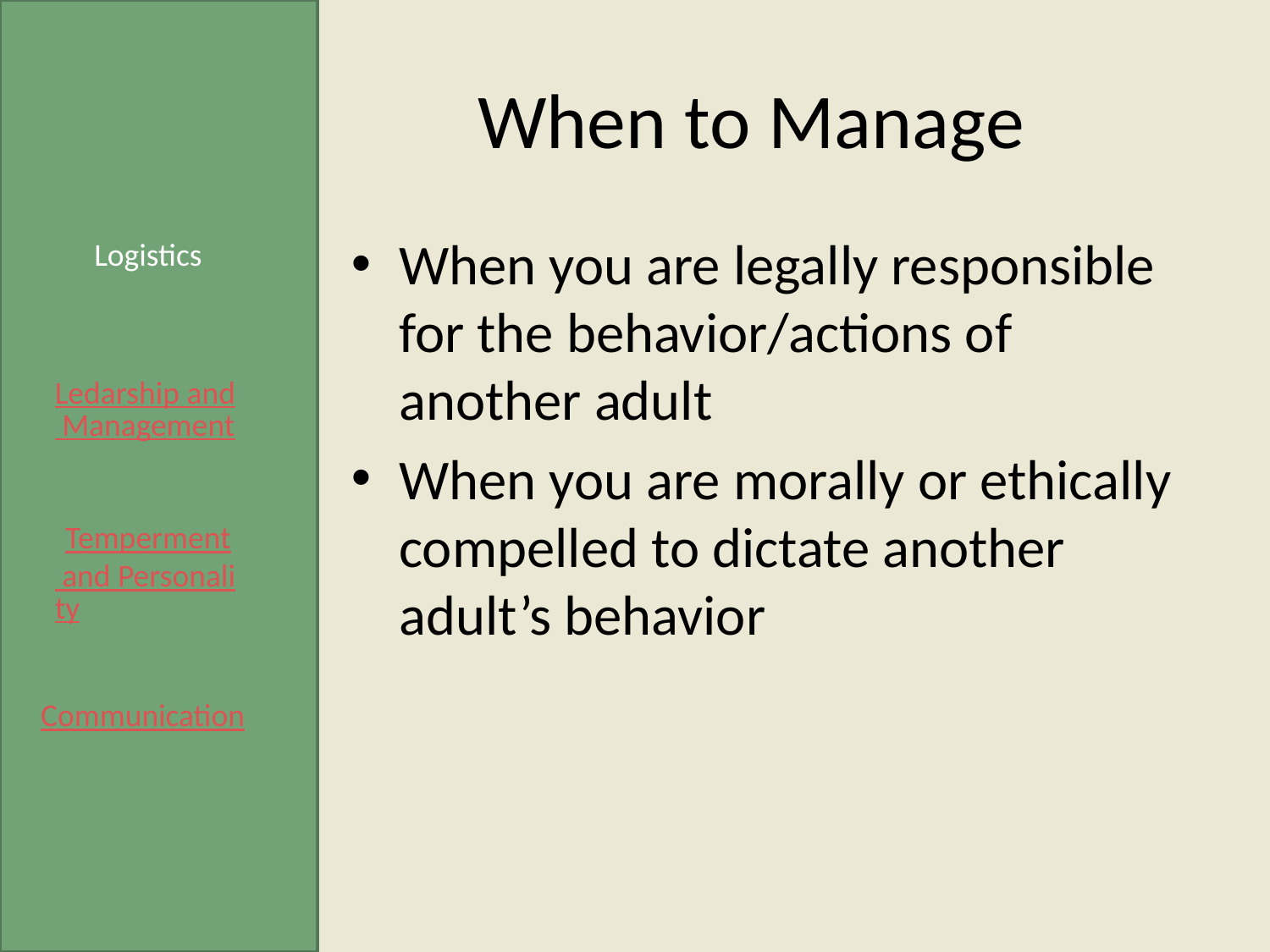

# When to Manage
When you are legally responsible for the behavior/actions of another adult
When you are morally or ethically compelled to dictate another adult’s behavior